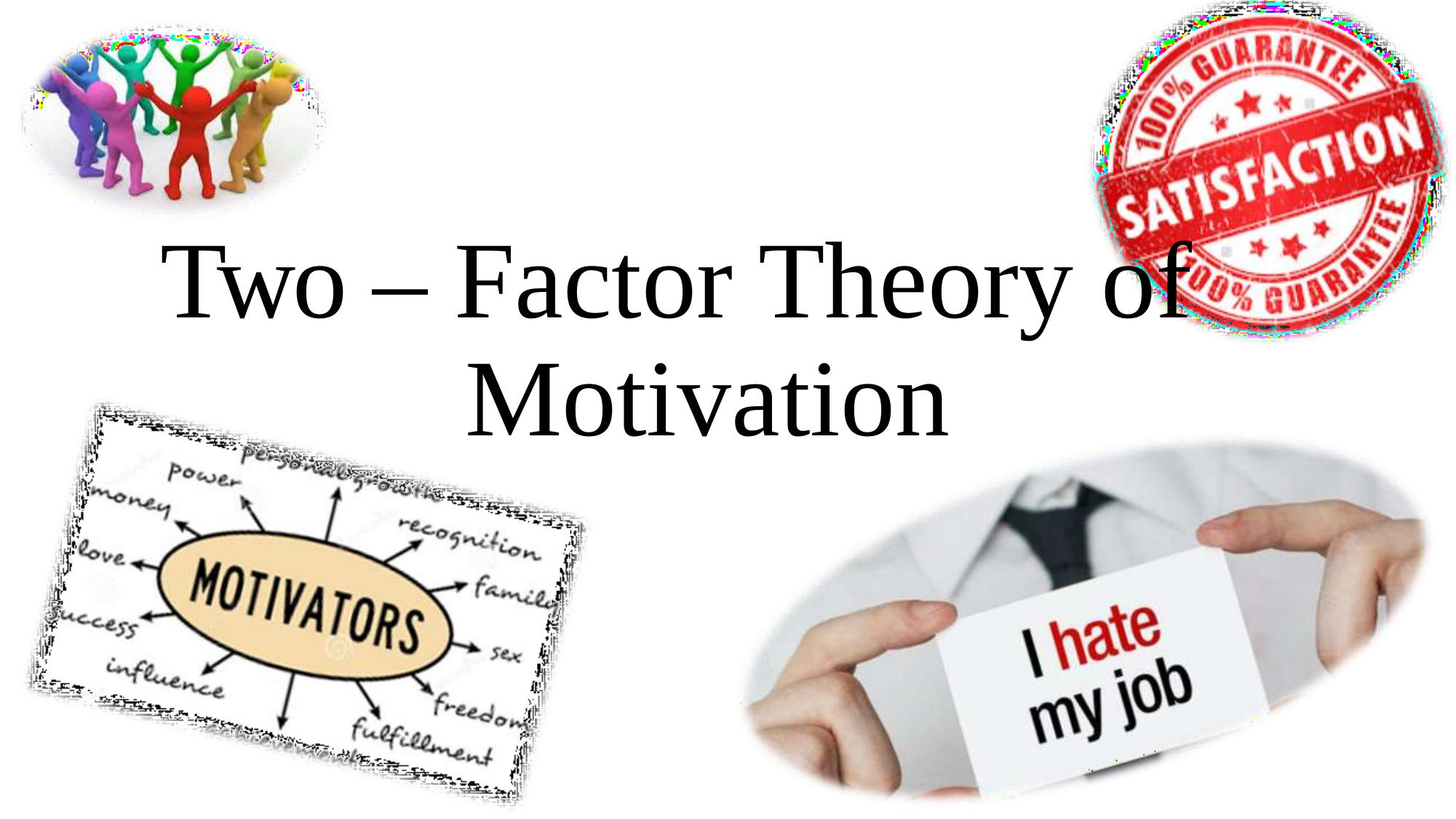

# Two – Factor Theory of  Motivation